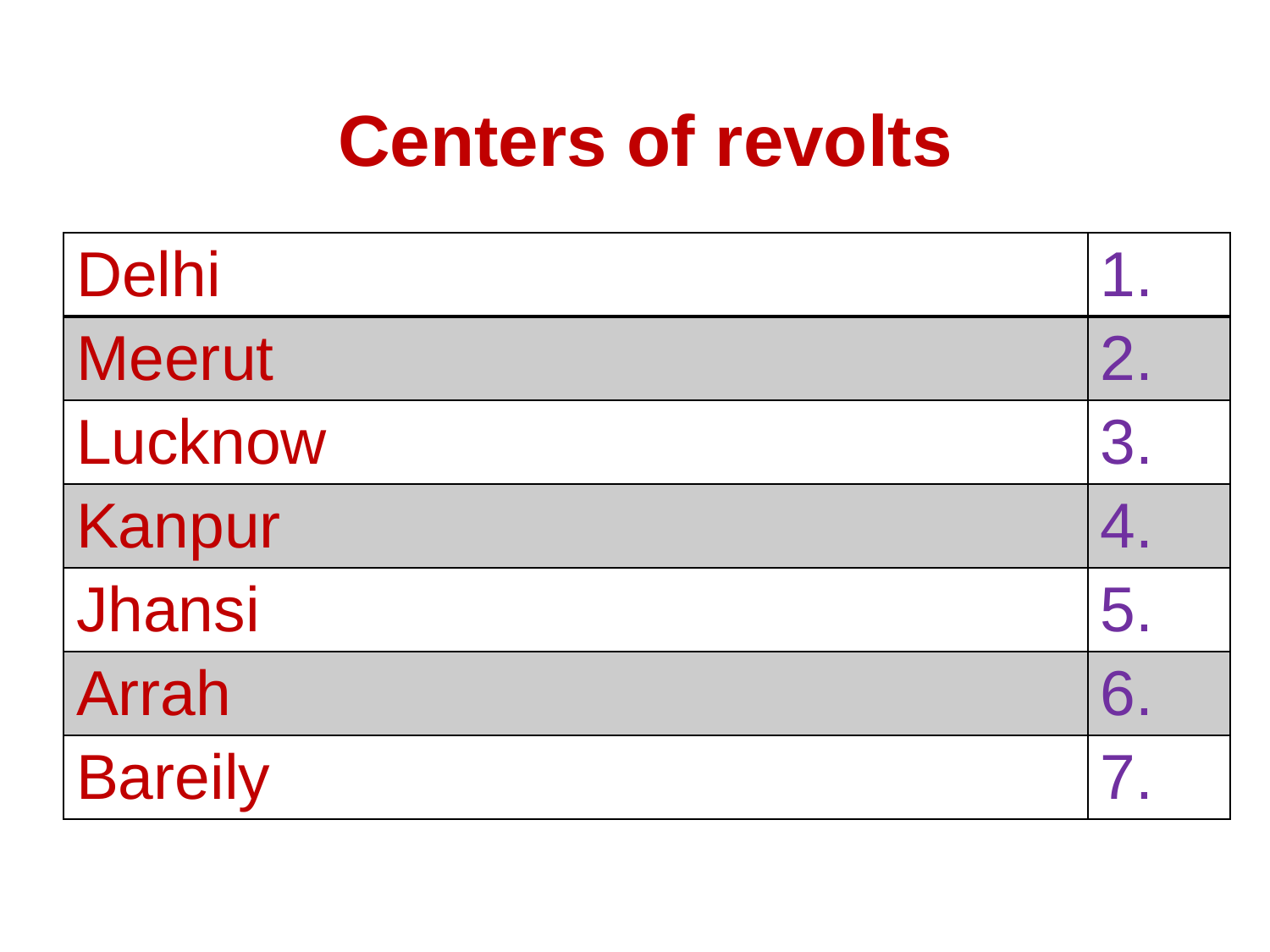

# Centers of revolts

| Delhi | 1. |
| --- | --- |
| Meerut | 2. |
| Lucknow | 3. |
| Kanpur | 4. |
| Jhansi | 5. |
| Arrah | 6. |
| Bareily | 7. |